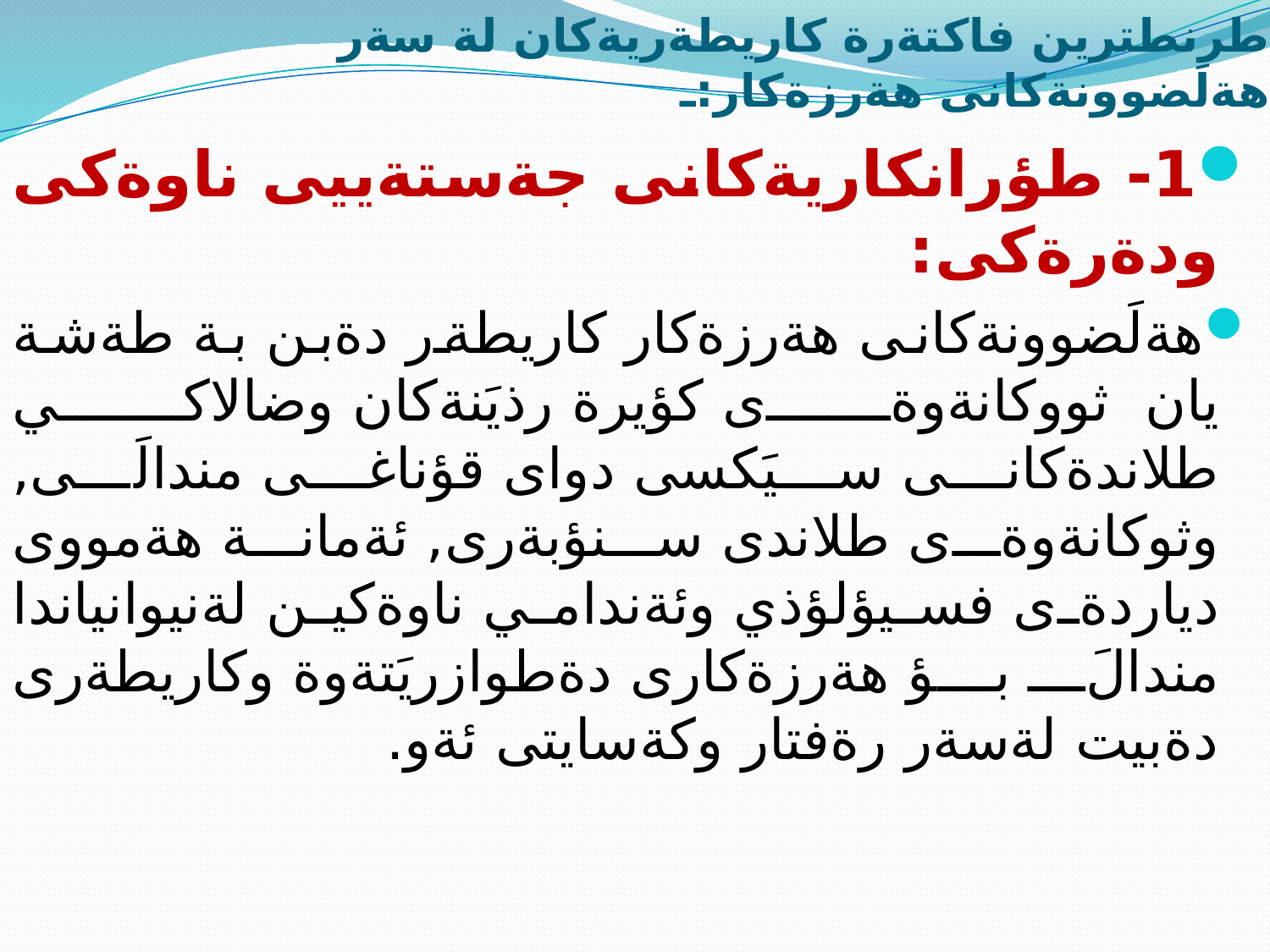

# طرنطترين فاكتةرة كاريطةريةكان لة سةر هةلَضوونةكانى هةرزةكار:ـ
1- طؤرانكاريةكانى جةستةييى ناوةكى ودةرةكى:
هةلَضوونةكانى هةرزةكار كاريطةر دةبن بة طةشة يان  ثووكانةوةى كؤيرة رذيَنةكان وضالاكي طلاندةكانى سيَكسى دواى قؤناغى مندالَى, وثوكانةوةى طلاندى سنؤبةرى, ئةمانة هةمووى دياردةى فسيؤلؤذي وئةندامي ناوةكين لةنيوانياندا مندالَ بؤ هةرزةكارى دةطوازريَتةوة وكاريطةرى دةبيت لةسةر رةفتار وكةسايتى ئةو.